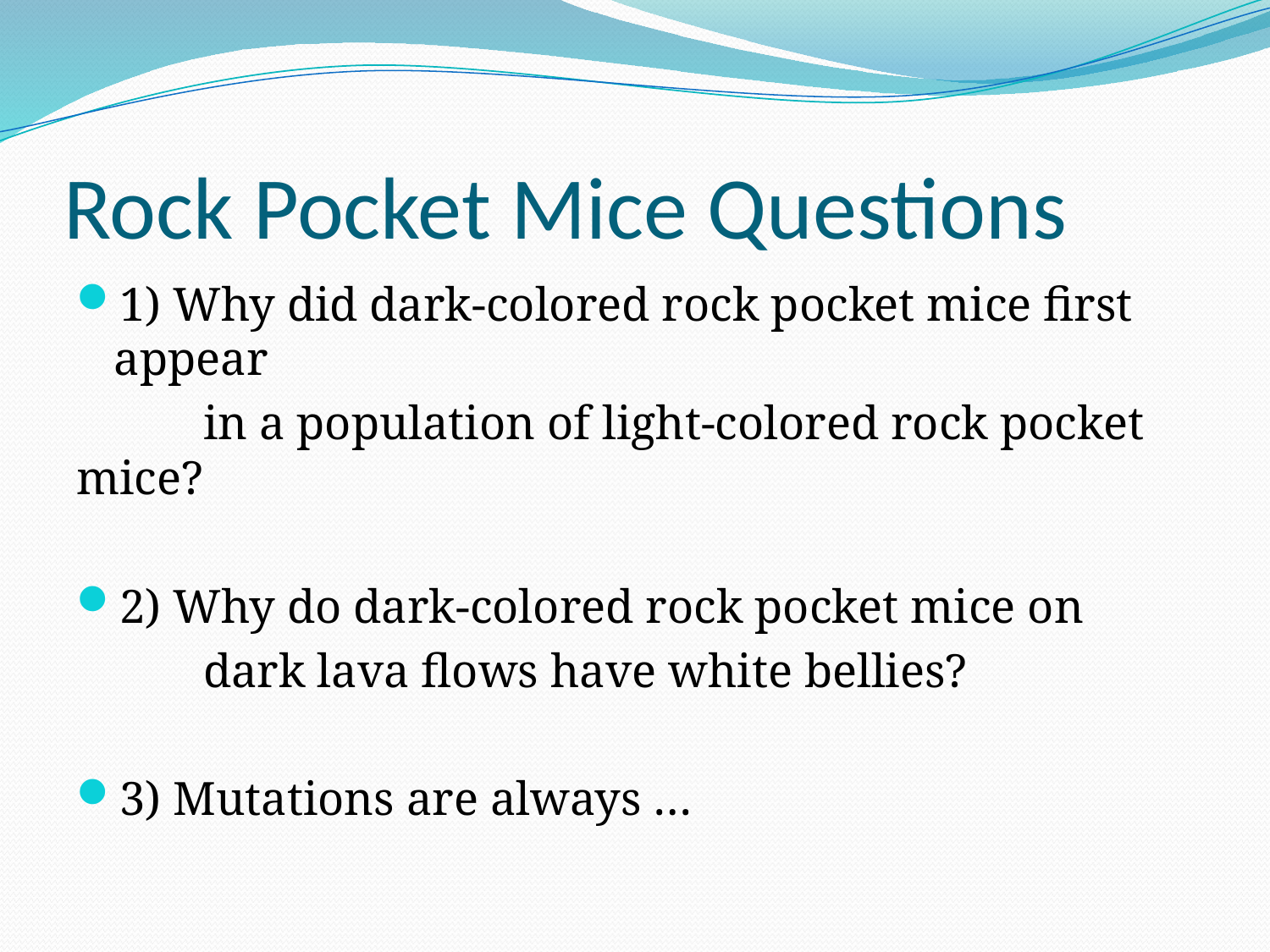

# Rock Pocket Mice Questions
1) Why did dark-colored rock pocket mice first appear
	in a population of light-colored rock pocket mice?

2) Why do dark-colored rock pocket mice on
	dark lava flows have white bellies?

3) Mutations are always …